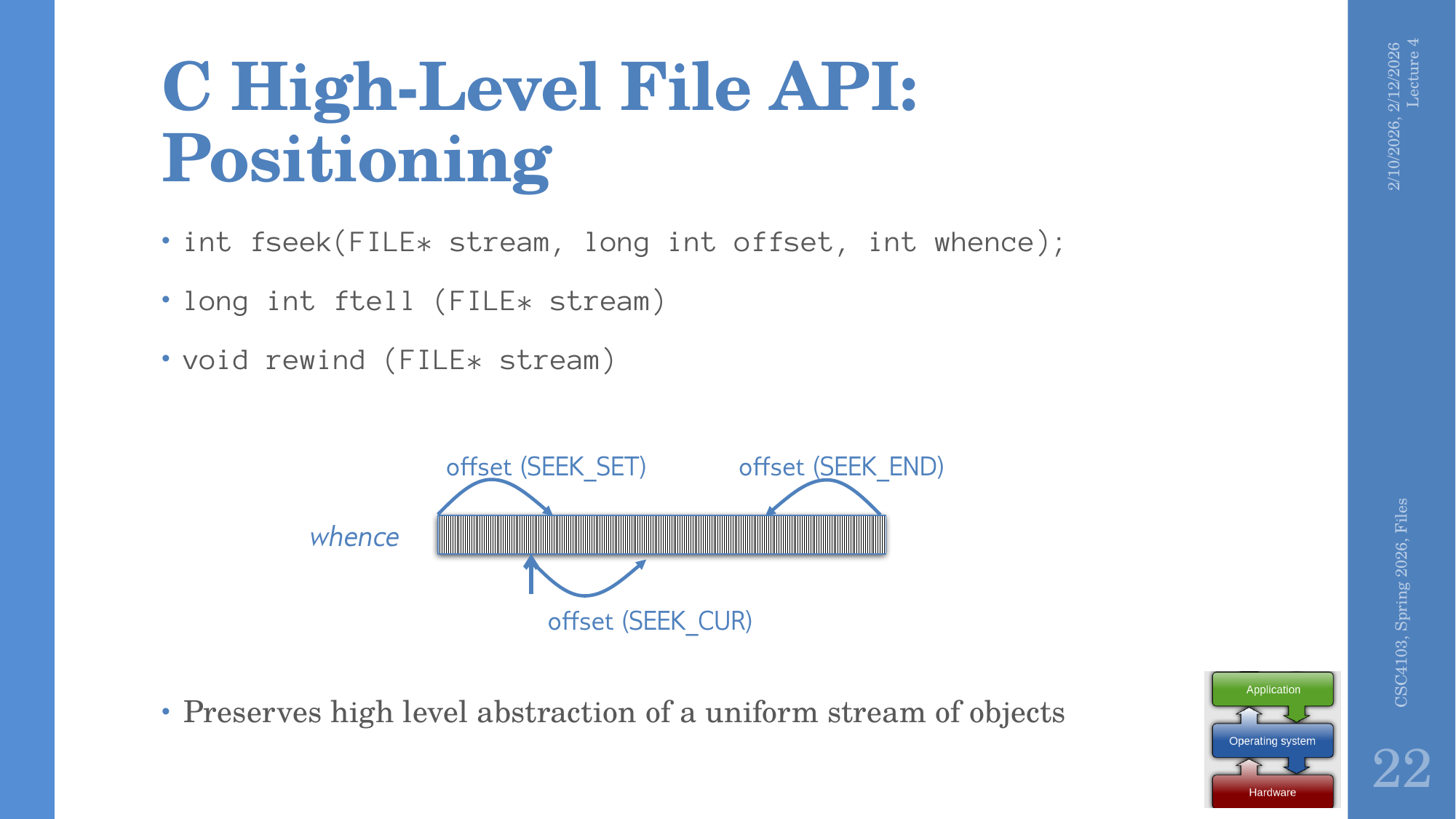

# C High-Level File API: Positioning
2/10/2026, 2/12/2026  Lecture 4
int fseek(FILE* stream, long int offset, int whence);
long int ftell (FILE* stream)
void rewind (FILE* stream)

Preserves high level abstraction of a uniform stream of objects

offset (SEEK_SET)

offset (SEEK_END)

CSC4103, Spring 2026, Files
whence

offset (SEEK_CUR)
22